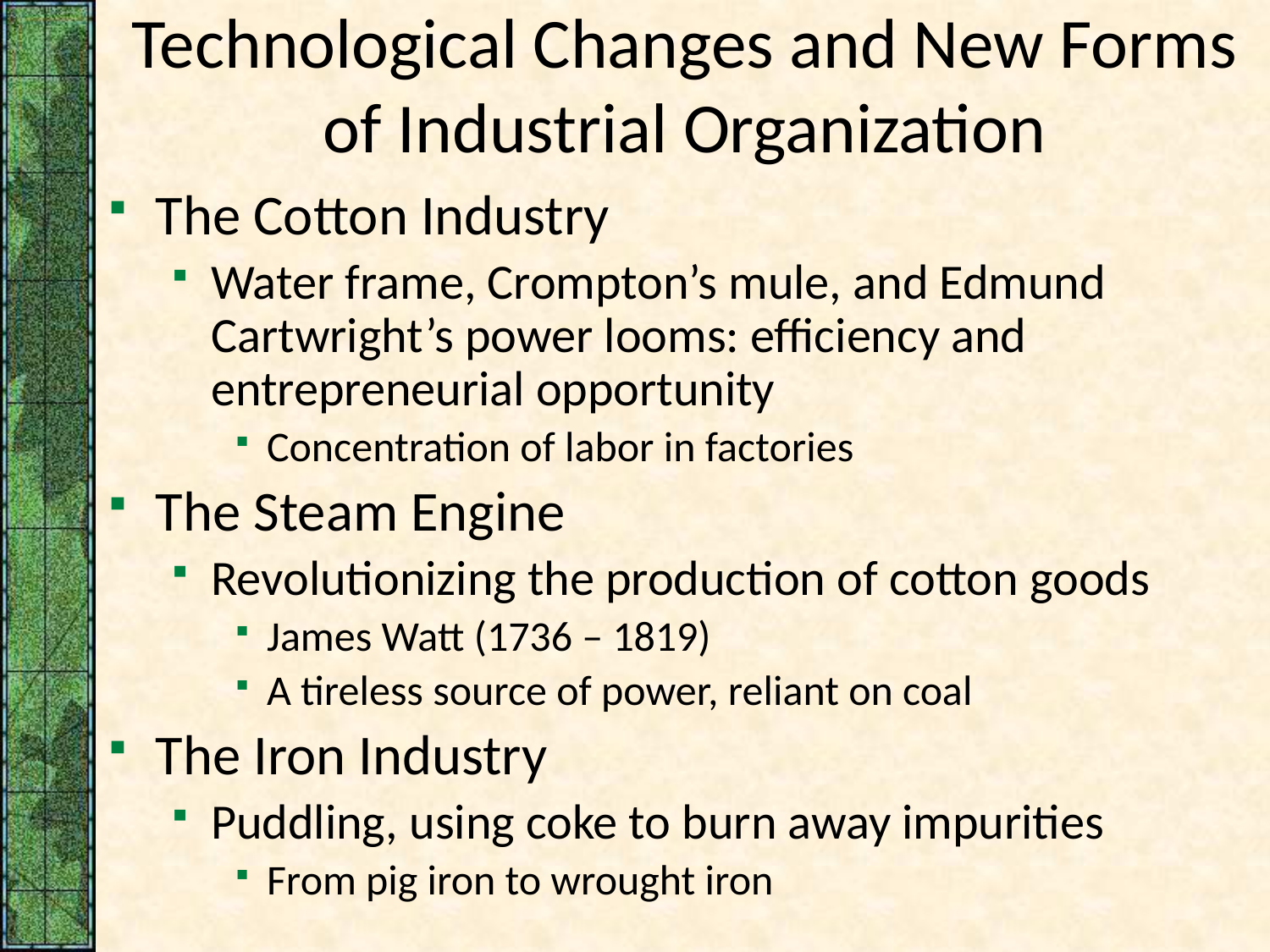

# Technological Changes and New Forms of Industrial Organization
The Cotton Industry
Water frame, Crompton’s mule, and Edmund Cartwright’s power looms: efficiency and entrepreneurial opportunity
Concentration of labor in factories
The Steam Engine
Revolutionizing the production of cotton goods
James Watt (1736 – 1819)
A tireless source of power, reliant on coal
The Iron Industry
Puddling, using coke to burn away impurities
From pig iron to wrought iron